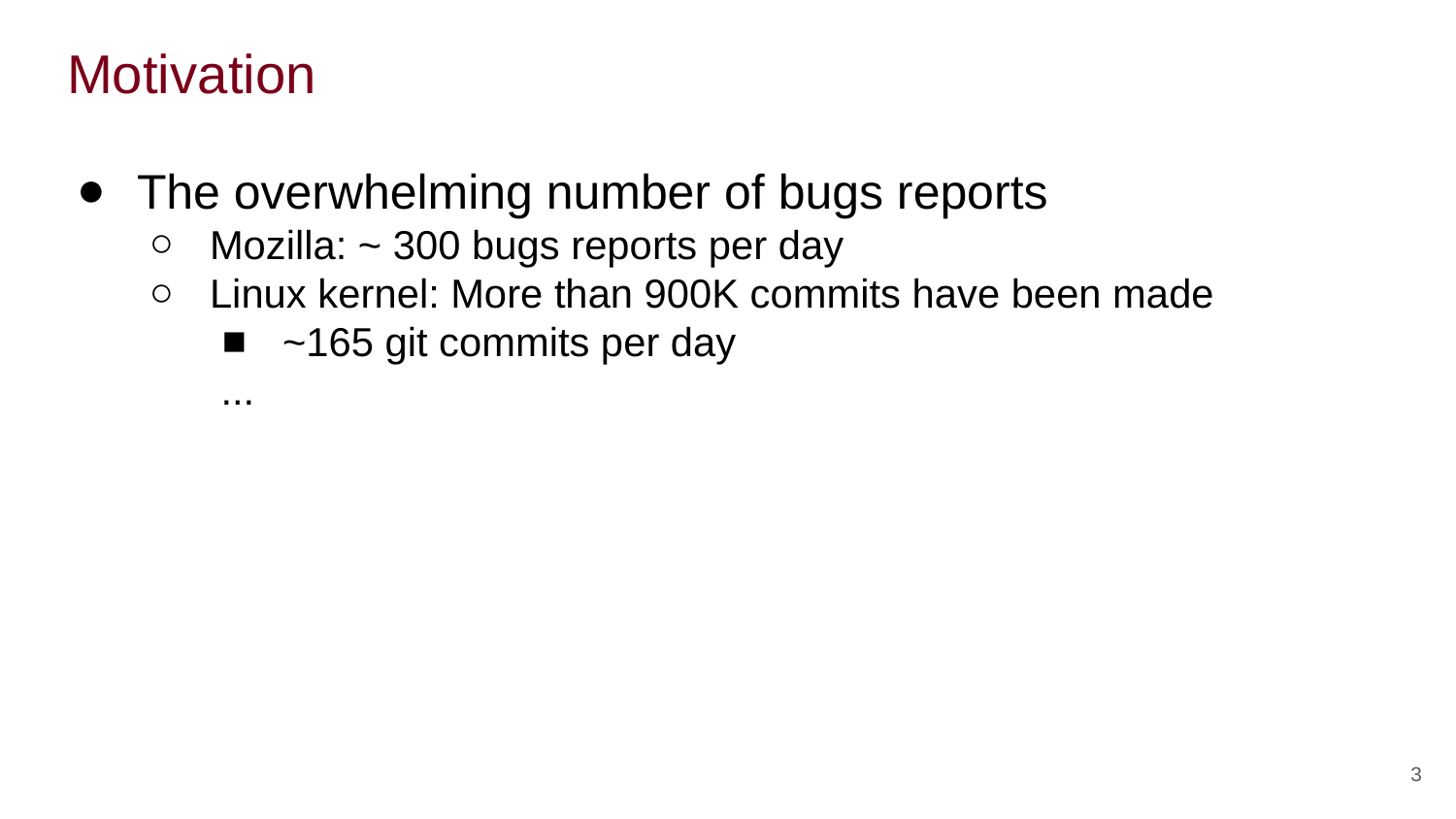

# Motivation
The overwhelming number of bugs reports
Mozilla: ~ 300 bugs reports per day
Linux kernel: More than 900K commits have been made
~165 git commits per day
	 ...

3